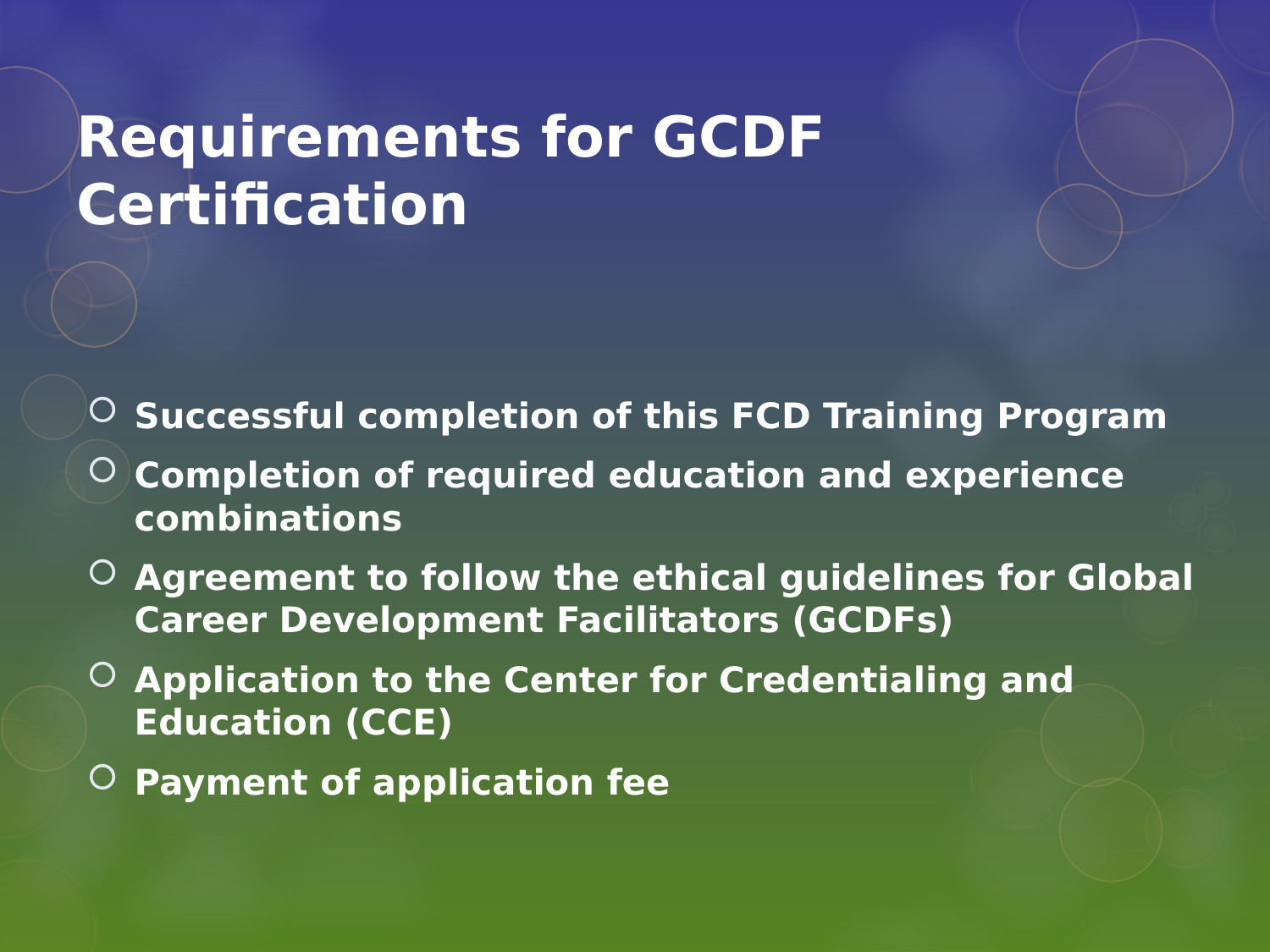

# Requirements for GCDF Certification
Successful completion of this FCD Training Program
Completion of required education and experience combinations
Agreement to follow the ethical guidelines for Global Career Development Facilitators (GCDFs)
Application to the Center for Credentialing and Education (CCE)
Payment of application fee